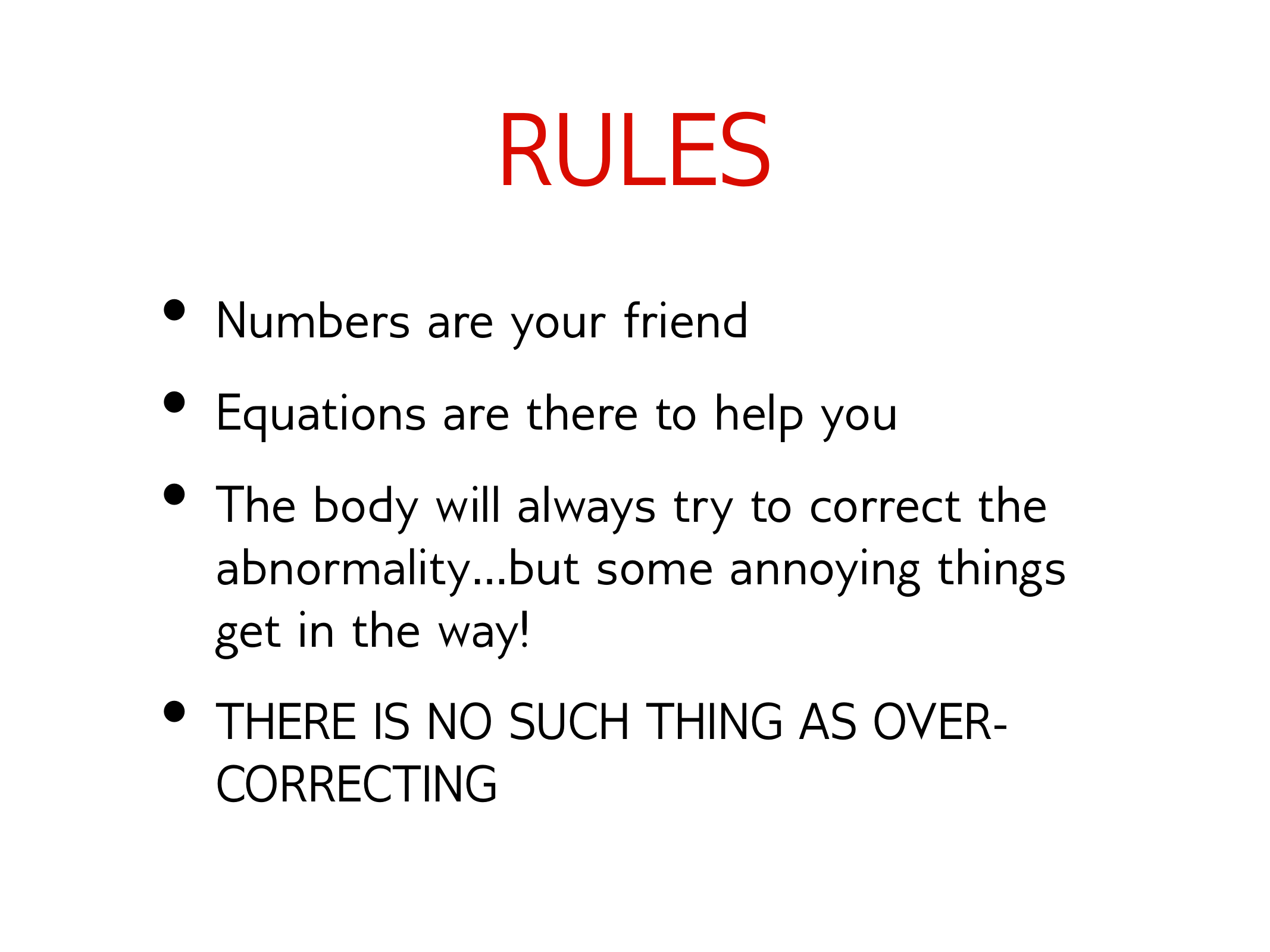

# RULES
Numbers are your friend
Equations are there to help you
The body will always try to correct the abnormality…but some annoying things get in the way!
THERE IS NO SUCH THING AS OVER-CORRECTING